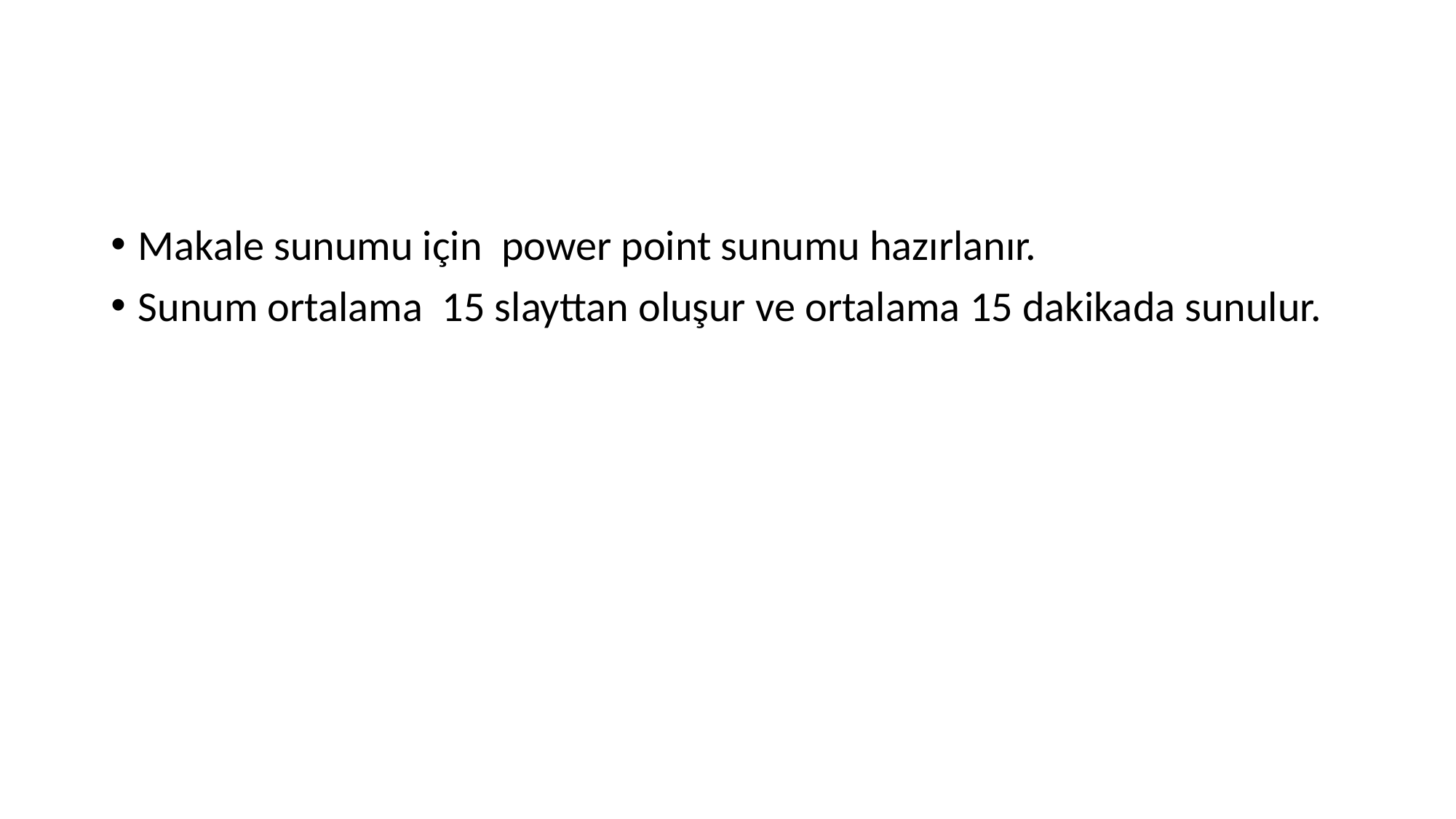

#
Makale sunumu için  power point sunumu hazırlanır.
Sunum ortalama  15 slayttan oluşur ve ortalama 15 dakikada sunulur.